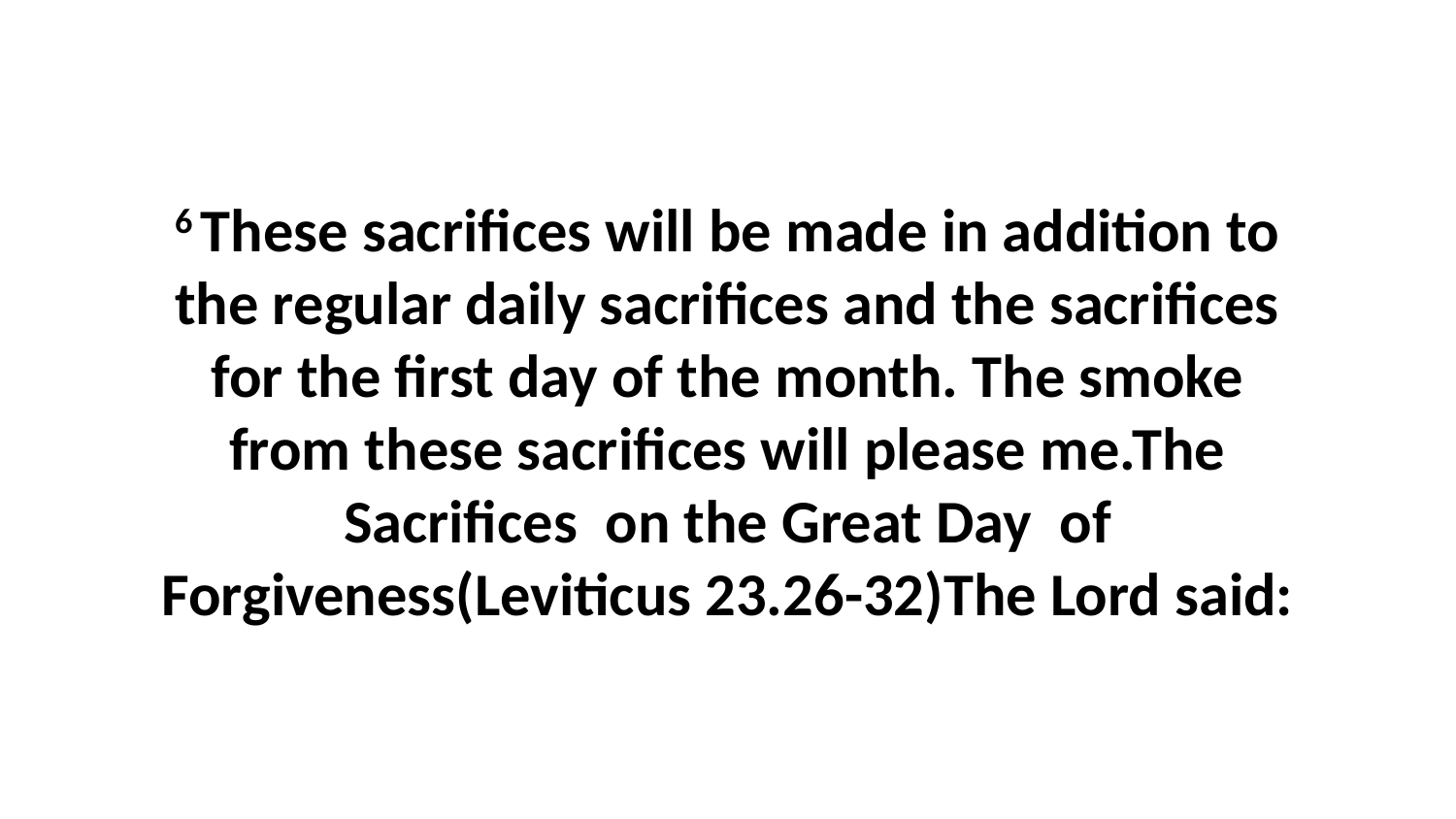

6 These sacrifices will be made in addition to the regular daily sacrifices and the sacrifices for the first day of the month. The smoke from these sacrifices will please me.The Sacrifices  on the Great Day  of Forgiveness(Leviticus 23.26-32)The Lord said: